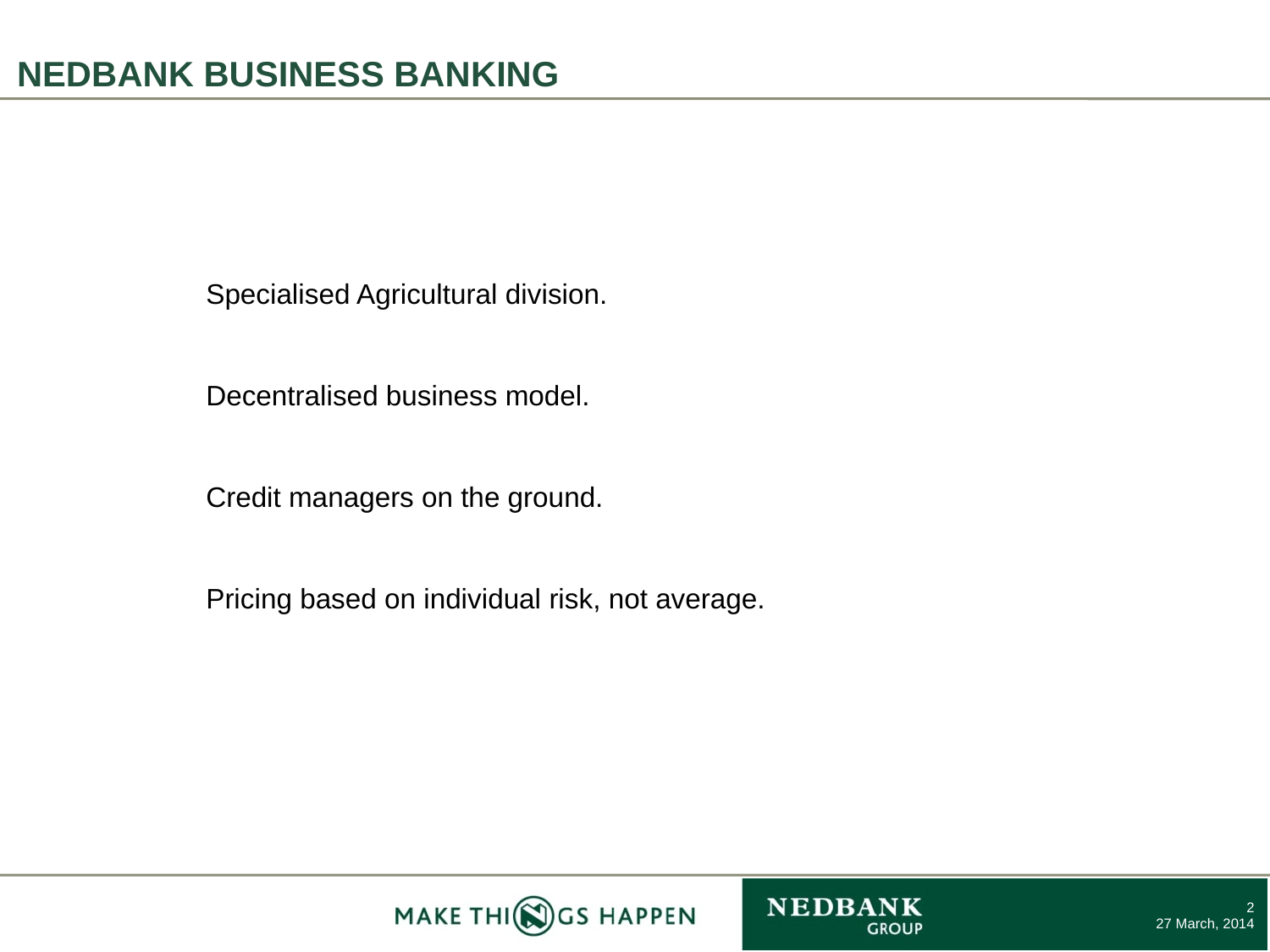

# NEDBANK BUSINESS BANKING
Specialised Agricultural division.

Decentralised business model.

Credit managers on the ground.

Pricing based on individual risk, not average.